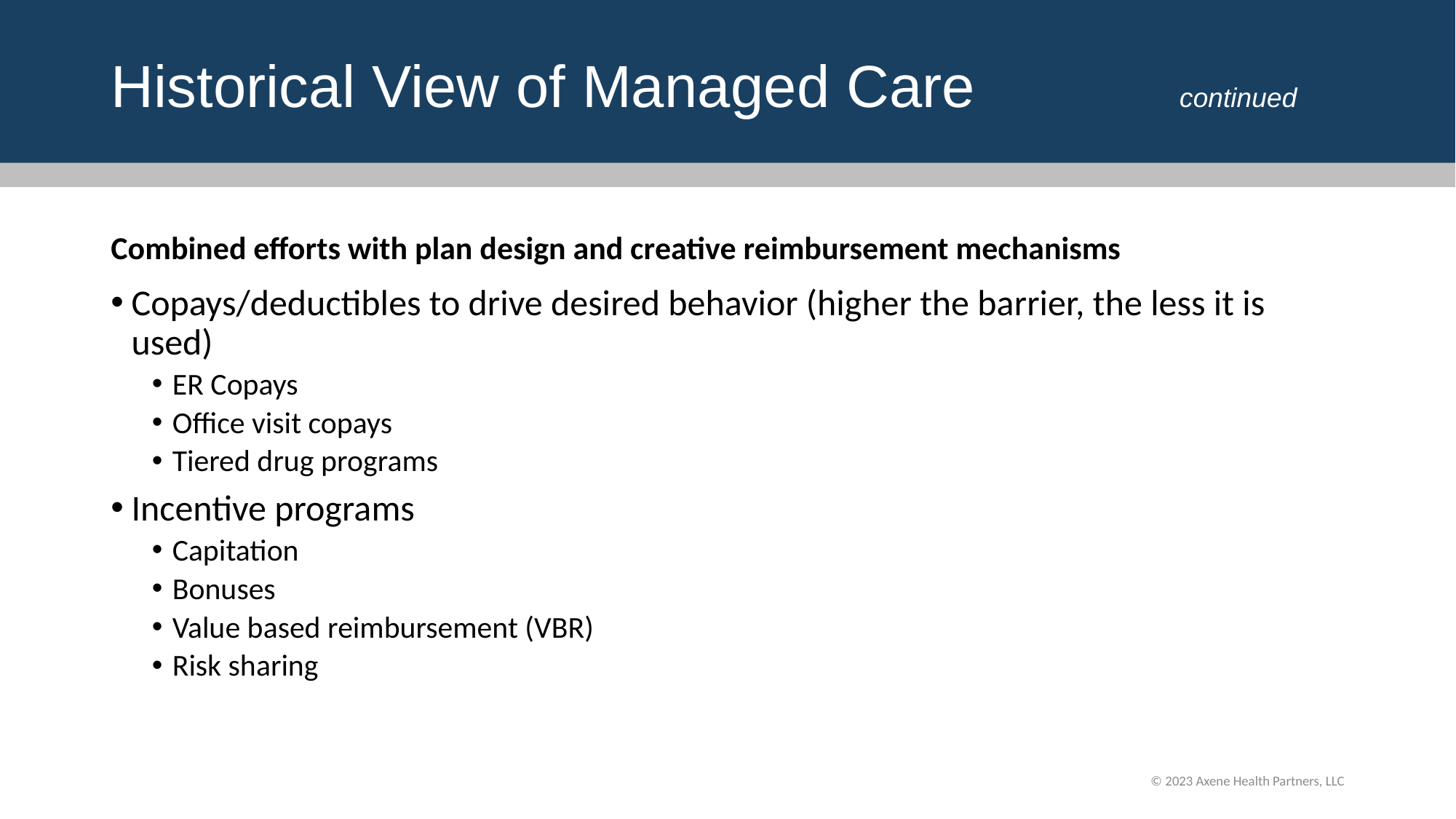

# Historical View of Managed Care 					continued
Combined efforts with plan design and creative reimbursement mechanisms
Copays/deductibles to drive desired behavior (higher the barrier, the less it is used)
ER Copays
Office visit copays
Tiered drug programs
Incentive programs
Capitation
Bonuses
Value based reimbursement (VBR)
Risk sharing

© 2023 Axene Health Partners, LLC